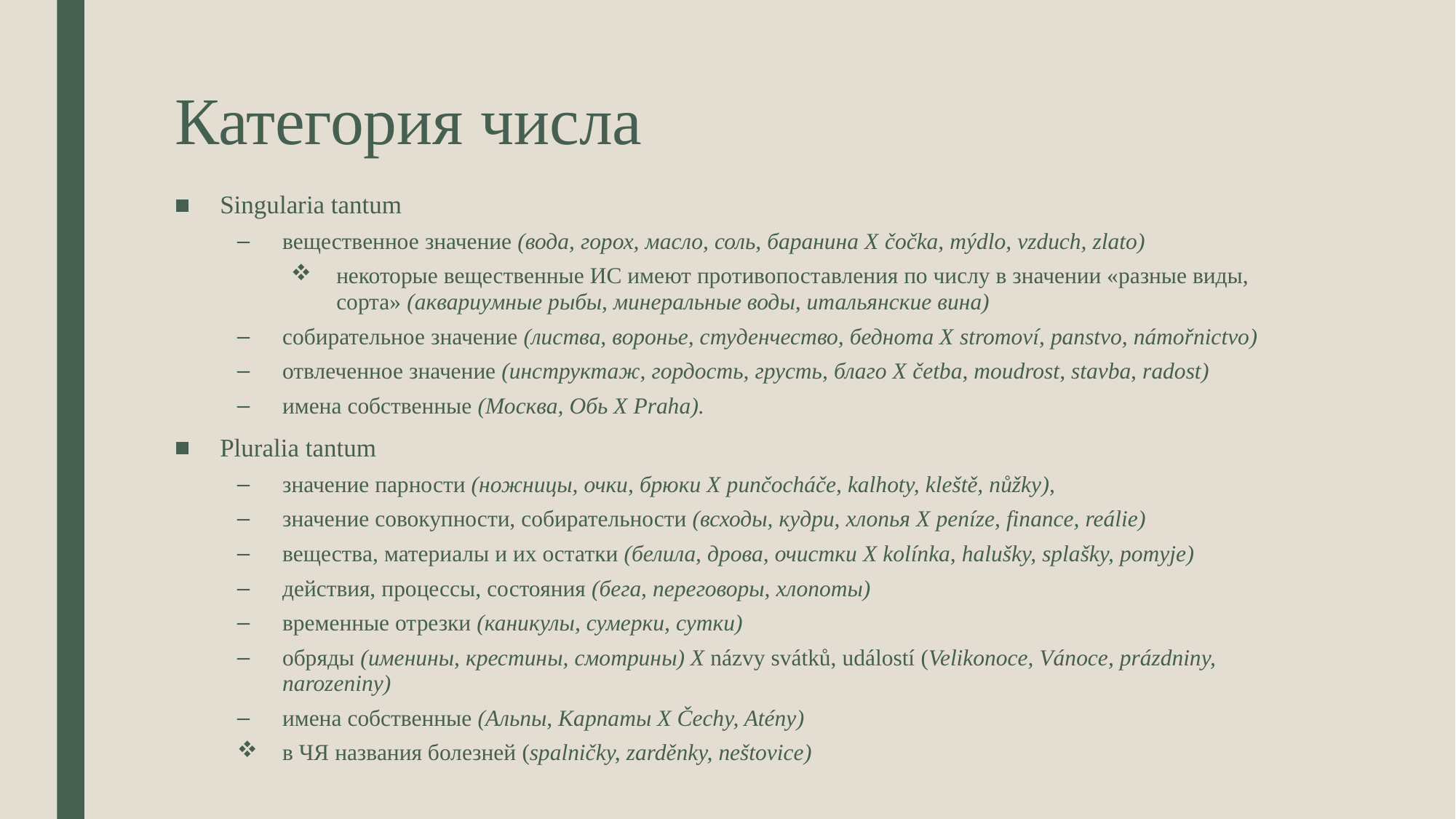

# Категория числа
Singularia tantum
вещественное значение (вода, горох, масло, соль, баранина Х čočka, mýdlo, vzduch, zlato)
некоторые вещественные ИС имеют противопоставления по числу в значении «разные виды, сорта» (аквариумные рыбы, минеральные воды, итальянские вина)
собирательное значение (листва, воронье, студенчество, беднота Х stromoví, panstvo, námořnictvo)
отвлеченное значение (инструктаж, гордость, грусть, благо Х četba, moudrost, stavba, radost)
имена собственные (Москва, Обь Х Praha).
Pluralia tantum
значение парности (ножницы, очки, брюки Х punčocháče, kalhoty, kleště, nůžky),
значение совокупности, собирательности (всходы, кудри, хлопья Х peníze, finance, reálie)
вещества, материалы и их остатки (белила, дрова, очистки X kolínka, halušky, splašky, pomyje)
действия, процессы, состояния (бега, переговоры, хлопоты)
временные отрезки (каникулы, сумерки, сутки)
обряды (именины, крестины, смотрины) Х názvy svátků, událostí (Velikonoce, Vánoce, prázdniny, narozeniny)
имена собственные (Альпы, Карпаты X Čechy, Atény)
в ЧЯ названия болезней (spalničky, zarděnky, neštovice)